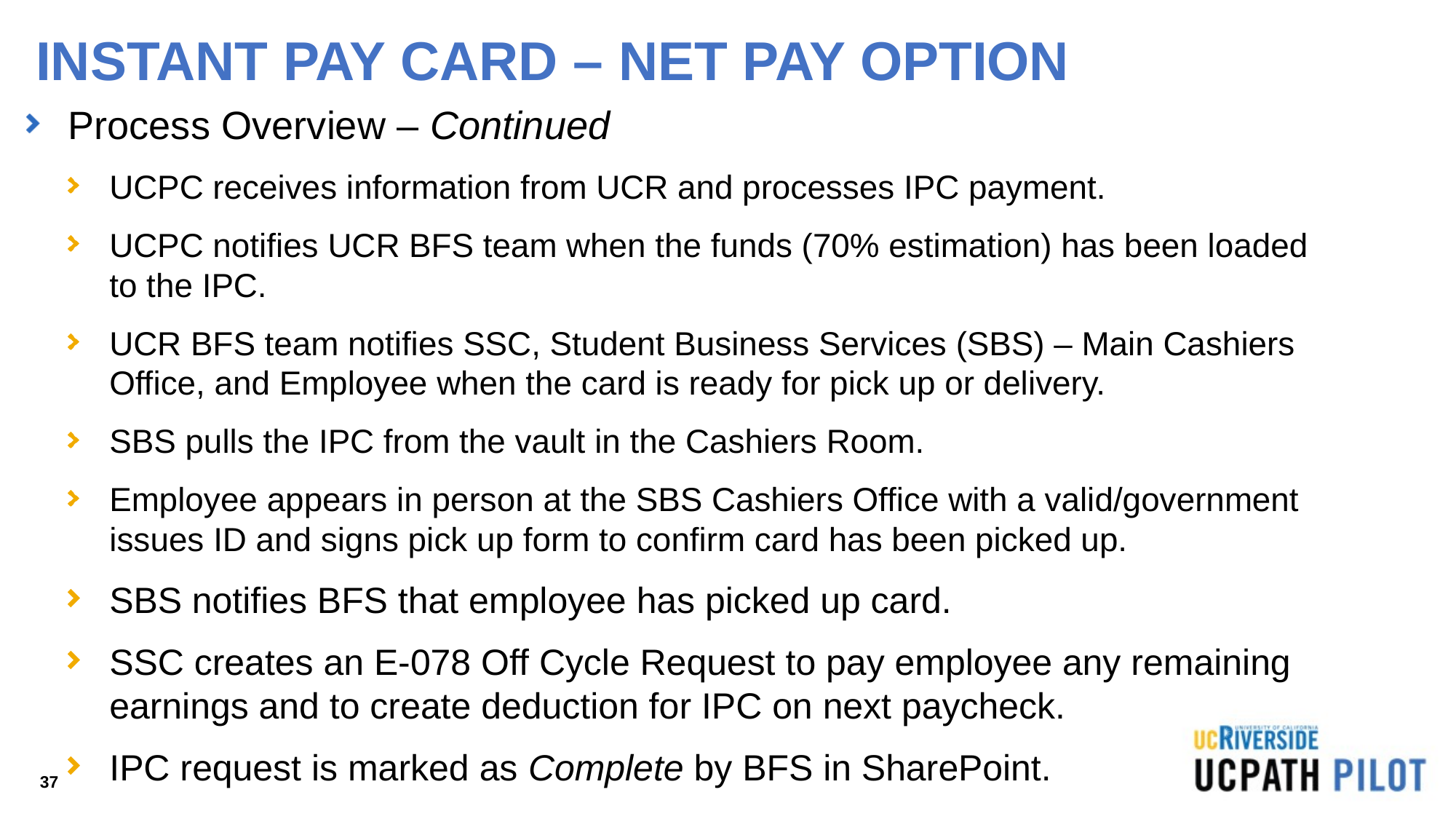

# INSTANT PAY CARD – NET PAY OPTION
Process Overview – Continued
UCPC receives information from UCR and processes IPC payment.
UCPC notifies UCR BFS team when the funds (70% estimation) has been loaded to the IPC.
UCR BFS team notifies SSC, Student Business Services (SBS) – Main Cashiers Office, and Employee when the card is ready for pick up or delivery.
SBS pulls the IPC from the vault in the Cashiers Room.
Employee appears in person at the SBS Cashiers Office with a valid/government issues ID and signs pick up form to confirm card has been picked up.
SBS notifies BFS that employee has picked up card.
SSC creates an E-078 Off Cycle Request to pay employee any remaining earnings and to create deduction for IPC on next paycheck.
IPC request is marked as Complete by BFS in SharePoint.
37